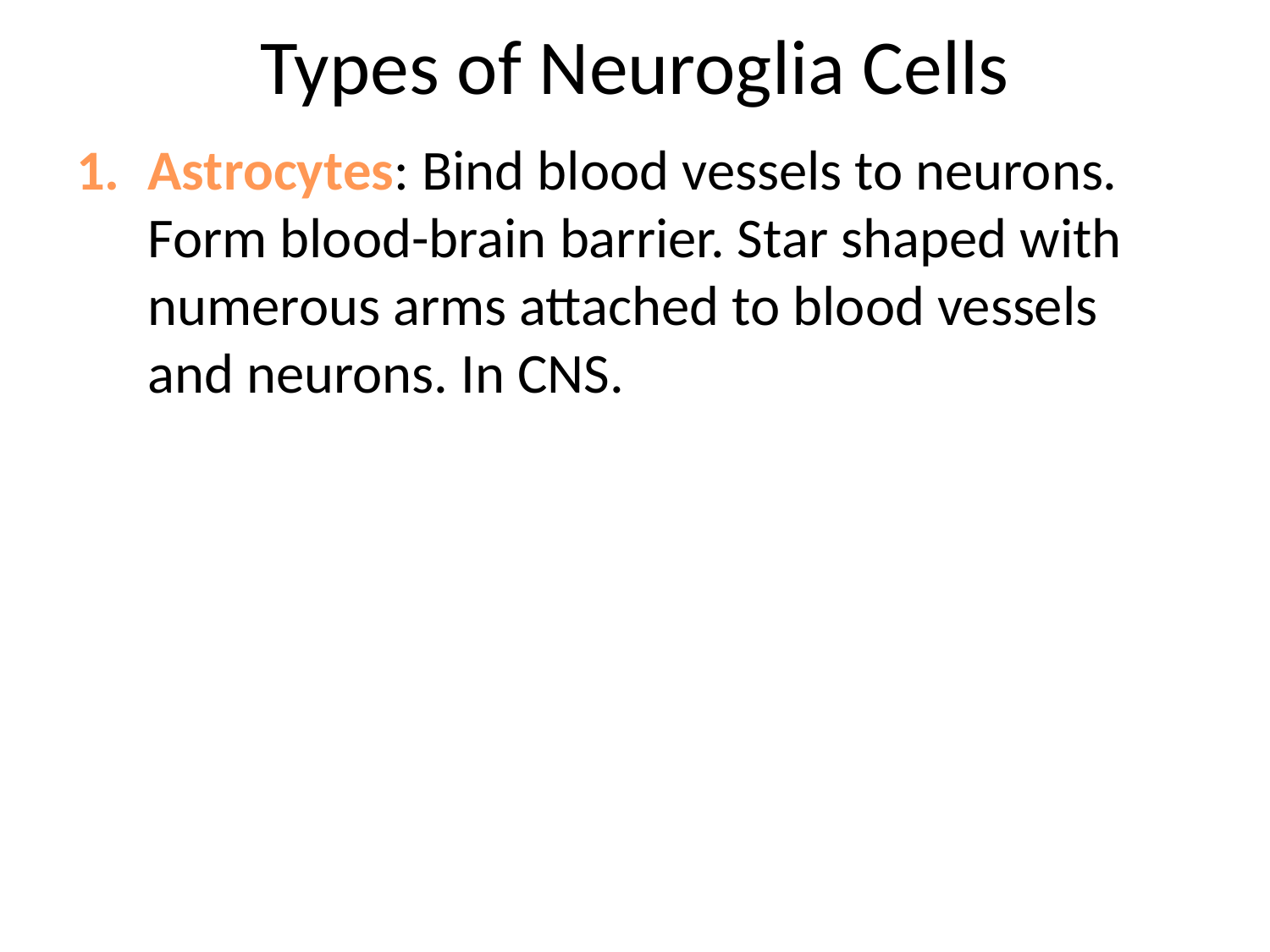

# Types of Neuroglia Cells
Astrocytes: Bind blood vessels to neurons. Form blood-brain barrier. Star shaped with numerous arms attached to blood vessels and neurons. In CNS.